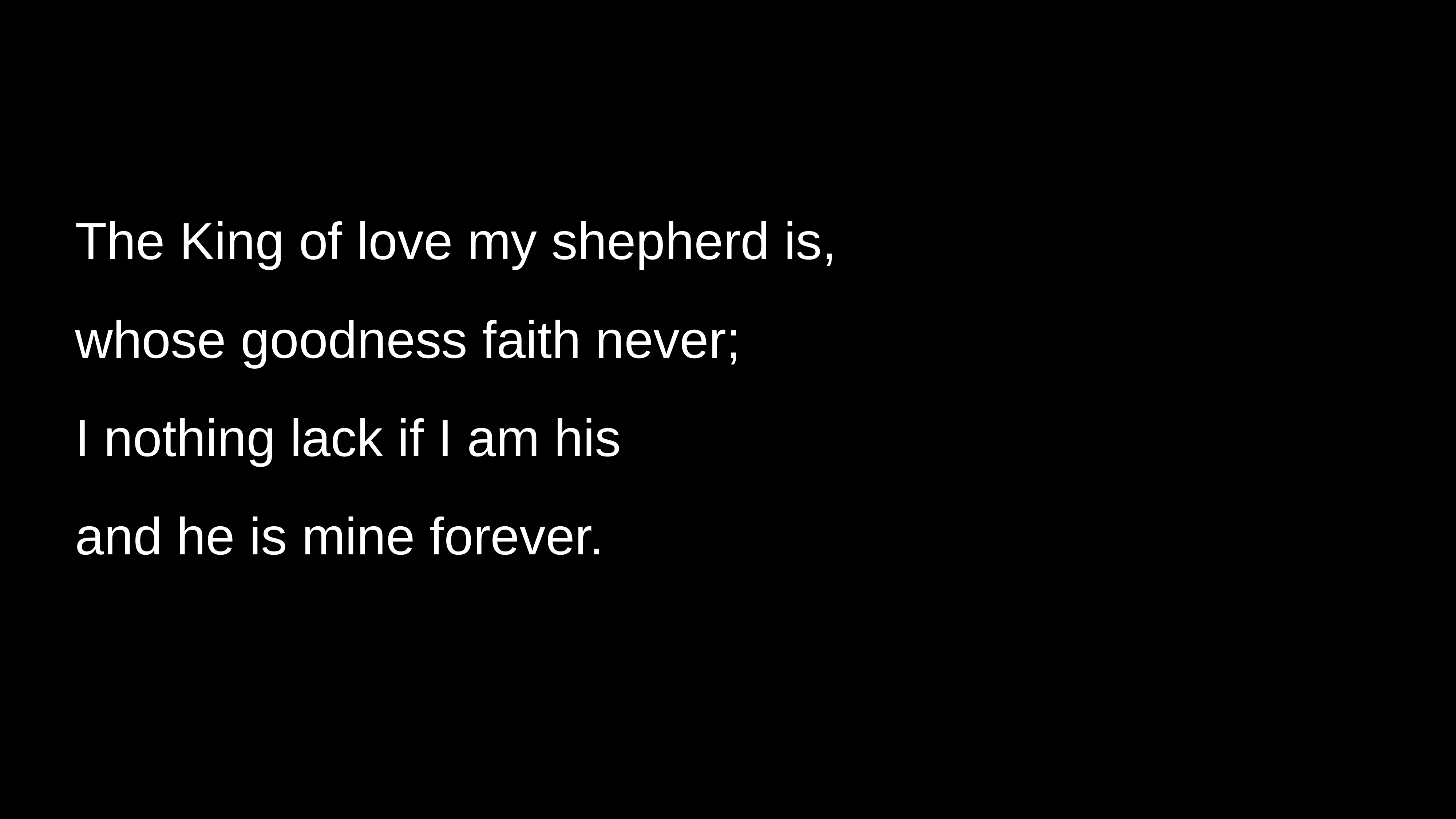

The King of love my shepherd is,
whose goodness faith never;
I nothing lack if I am his
and he is mine forever.